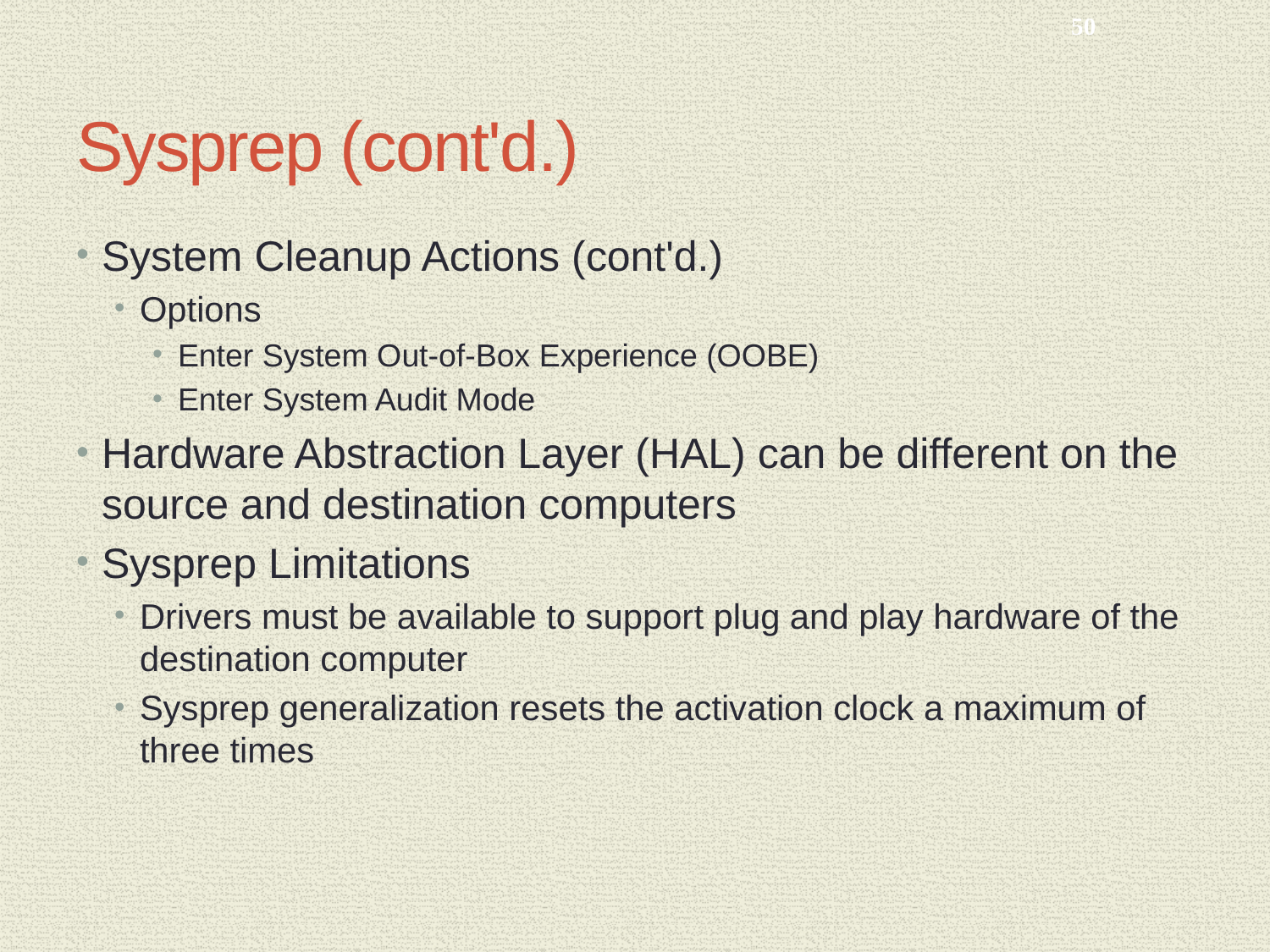

50
# Sysprep (cont'd.)
System Cleanup Actions (cont'd.)
Options
Enter System Out-of-Box Experience (OOBE)
Enter System Audit Mode
Hardware Abstraction Layer (HAL) can be different on the source and destination computers
Sysprep Limitations
Drivers must be available to support plug and play hardware of the destination computer
Sysprep generalization resets the activation clock a maximum of three times